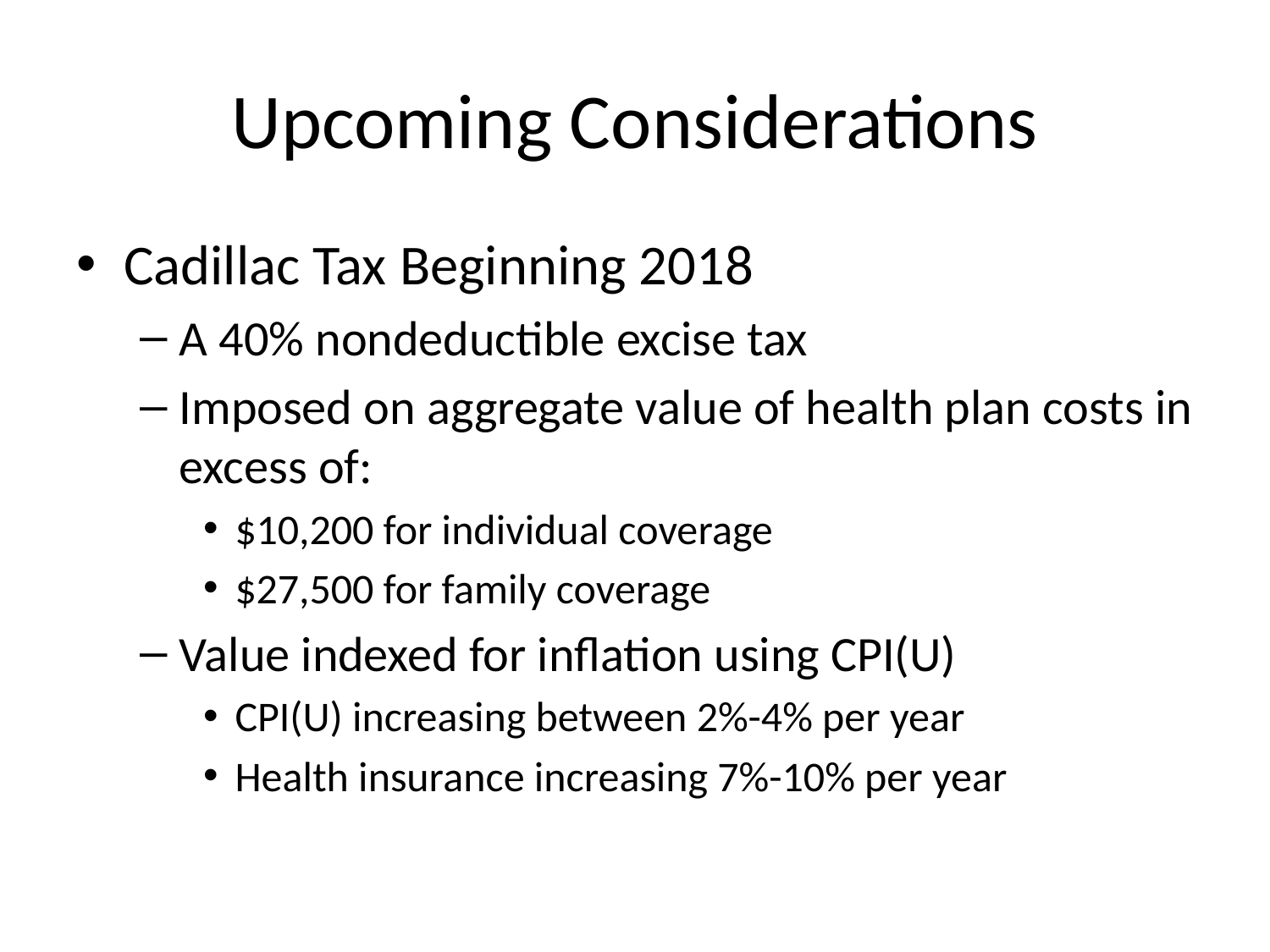

# Upcoming Considerations
Cadillac Tax Beginning 2018
A 40% nondeductible excise tax
Imposed on aggregate value of health plan costs in excess of:
$10,200 for individual coverage
$27,500 for family coverage
Value indexed for inflation using CPI(U)
CPI(U) increasing between 2%-4% per year
Health insurance increasing 7%-10% per year